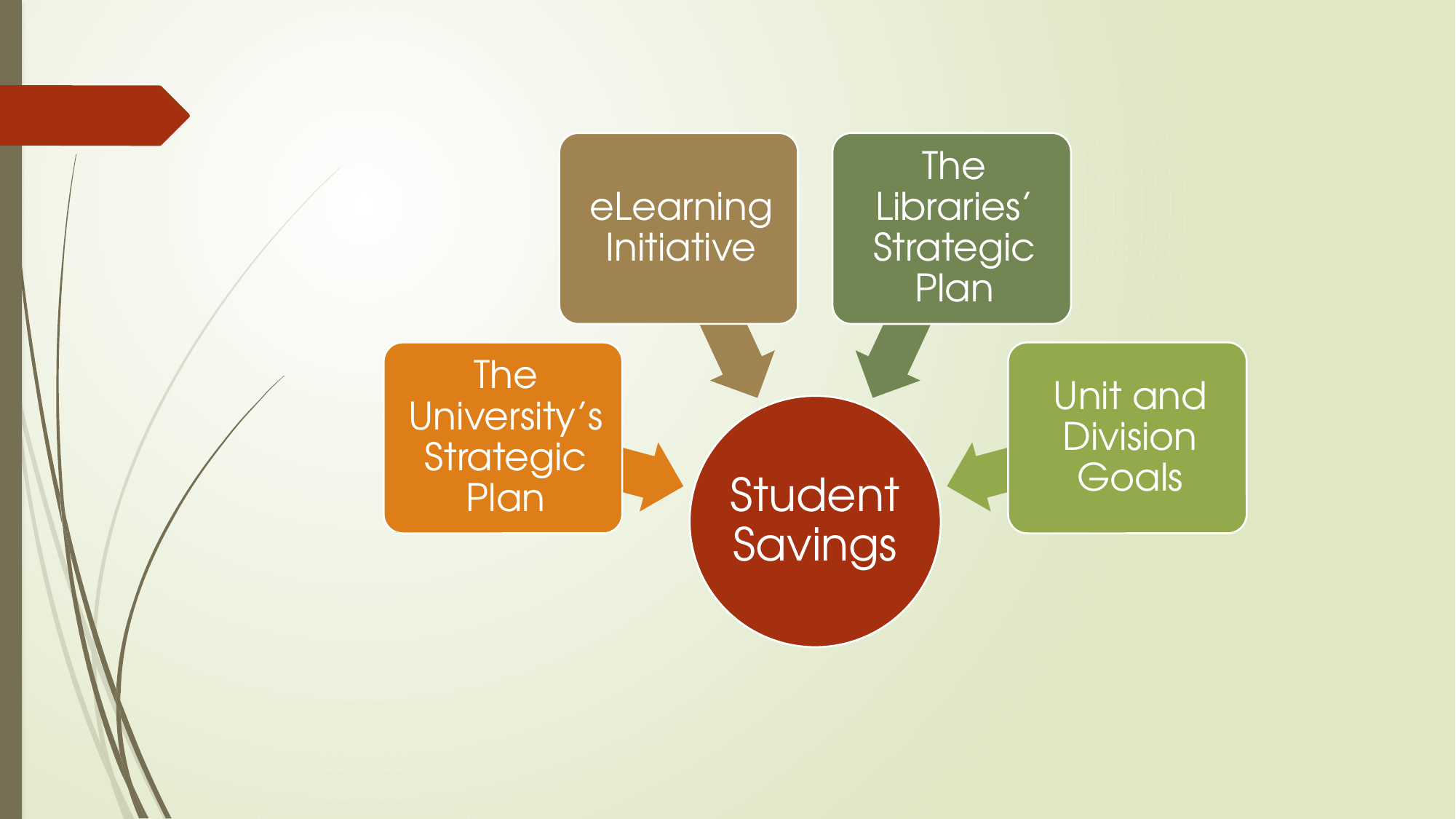

Student Savings
The University’s Strategic Plan
eLearning Initiative
The Libraries’ Strategic Plan
Unit and Division Goals